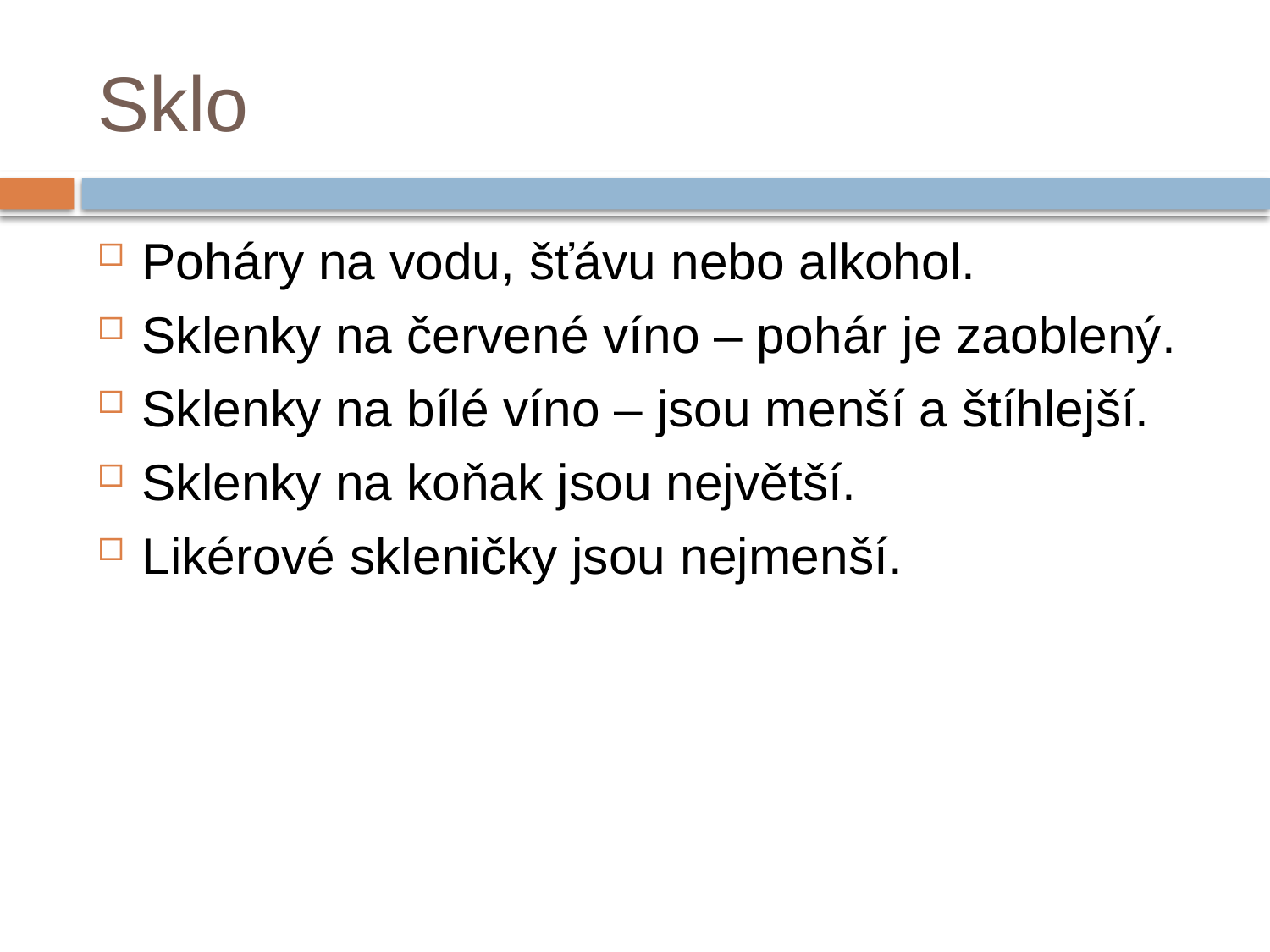

# Sklo
Poháry na vodu, šťávu nebo alkohol.
Sklenky na červené víno – pohár je zaoblený.
Sklenky na bílé víno – jsou menší a štíhlejší.
Sklenky na koňak jsou největší.
Likérové skleničky jsou nejmenší.